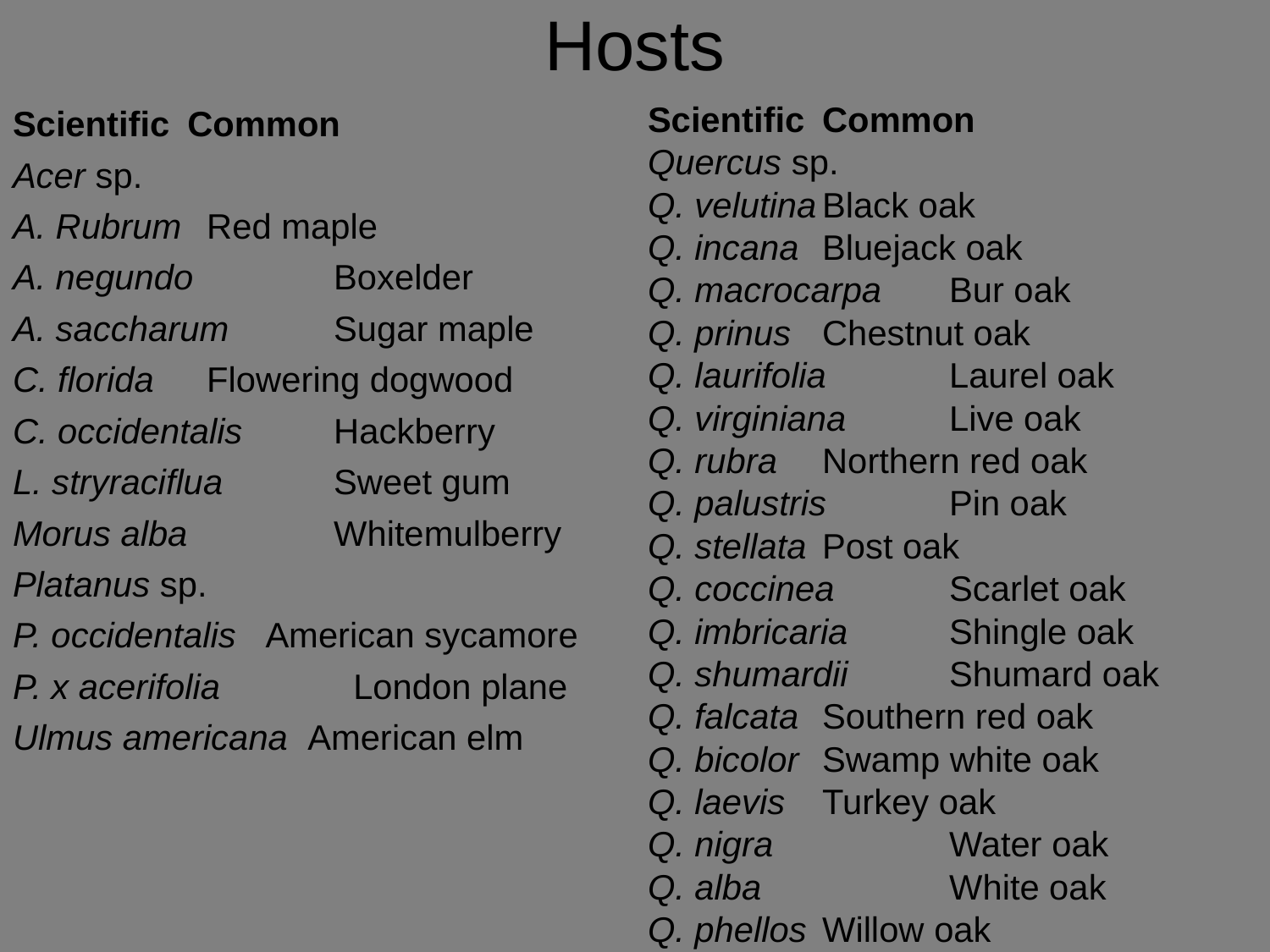

# Hosts
Scientific	Common
Acer sp.
A. Rubrum	  Red maple
A. negundo	  Boxelder
A. saccharum	  Sugar maple
C. florida	  Flowering dogwood
C. occidentalis	  Hackberry
L. stryraciflua	  Sweet gum
Morus alba	  Whitemulberry
Platanus sp.
P. occidentalis   American sycamore
P. x acerifolia	    London plane
Ulmus americana  American elm
Scientific 	Common
Quercus sp.
Q. velutina	Black oak
Q. incana	Bluejack oak
Q. macrocarpa	Bur oak
Q. prinus	Chestnut oak
Q. laurifolia	Laurel oak
Q. virginiana	Live oak
Q. rubra	Northern red oak
Q. palustris	Pin oak
Q. stellata	Post oak
Q. coccinea	Scarlet oak
Q. imbricaria	Shingle oak
Q. shumardii	Shumard oak
Q. falcata	Southern red oak
Q. bicolor	Swamp white oak
Q. laevis	Turkey oak
Q. nigra		Water oak
Q. alba		White oak
Q. phellos	Willow oak